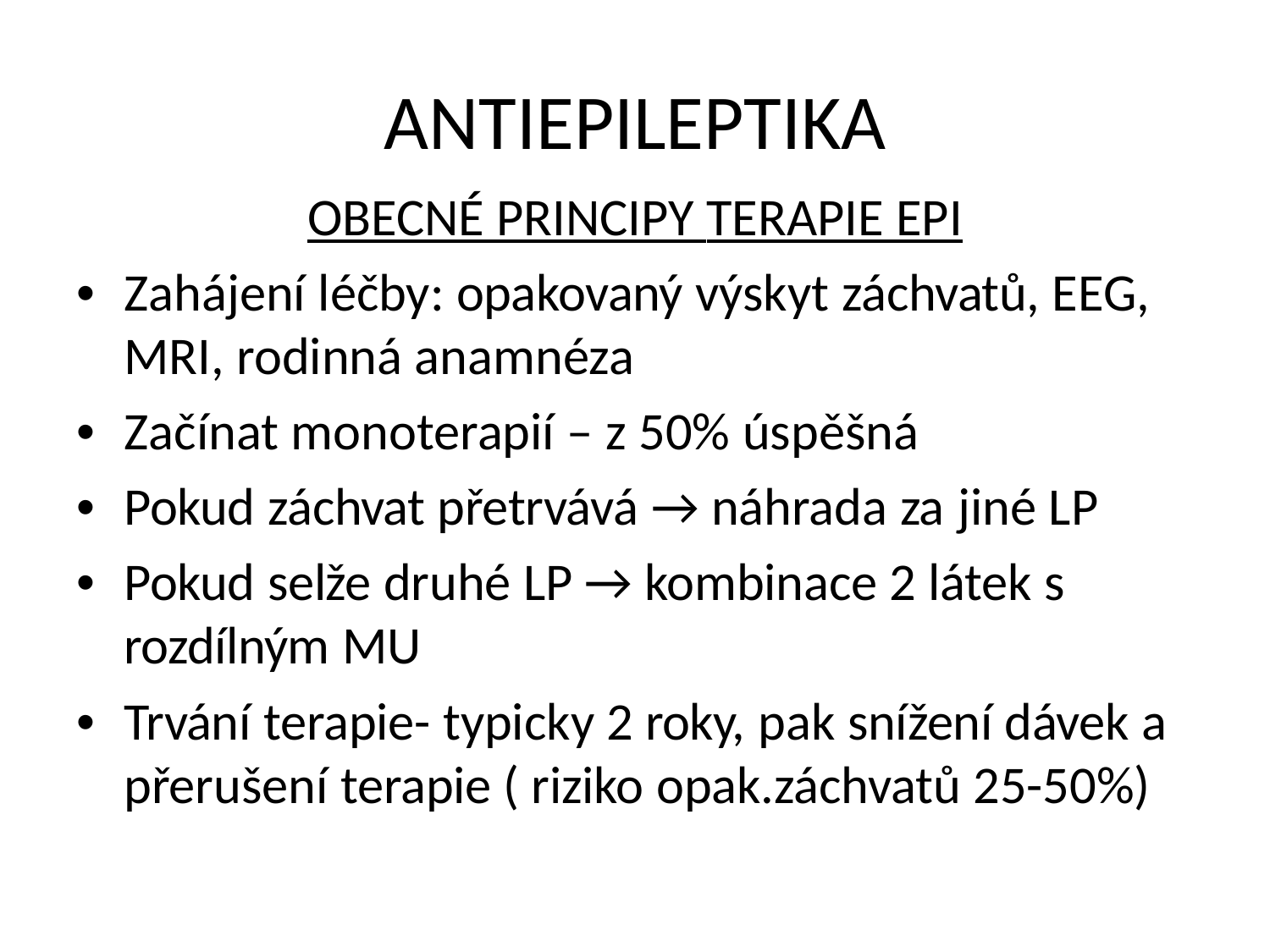

ANTIEPILEPTIKA
OBECNÉ PRINCIPY TERAPIE EPI
• Zahájení léčby: opakovaný výskyt záchvatů, EEG,
MRI, rodinná anamnéza
• Začínat monoterapií – z 50% úspěšná
• Pokud záchvat přetrvává → náhrada za jiné LP
• Pokud selže druhé LP → kombinace 2 látek s
rozdílným MU
• Trvání terapie- typicky 2 roky, pak snížení dávek a
přerušení terapie ( riziko opak.záchvatů 25-50%)